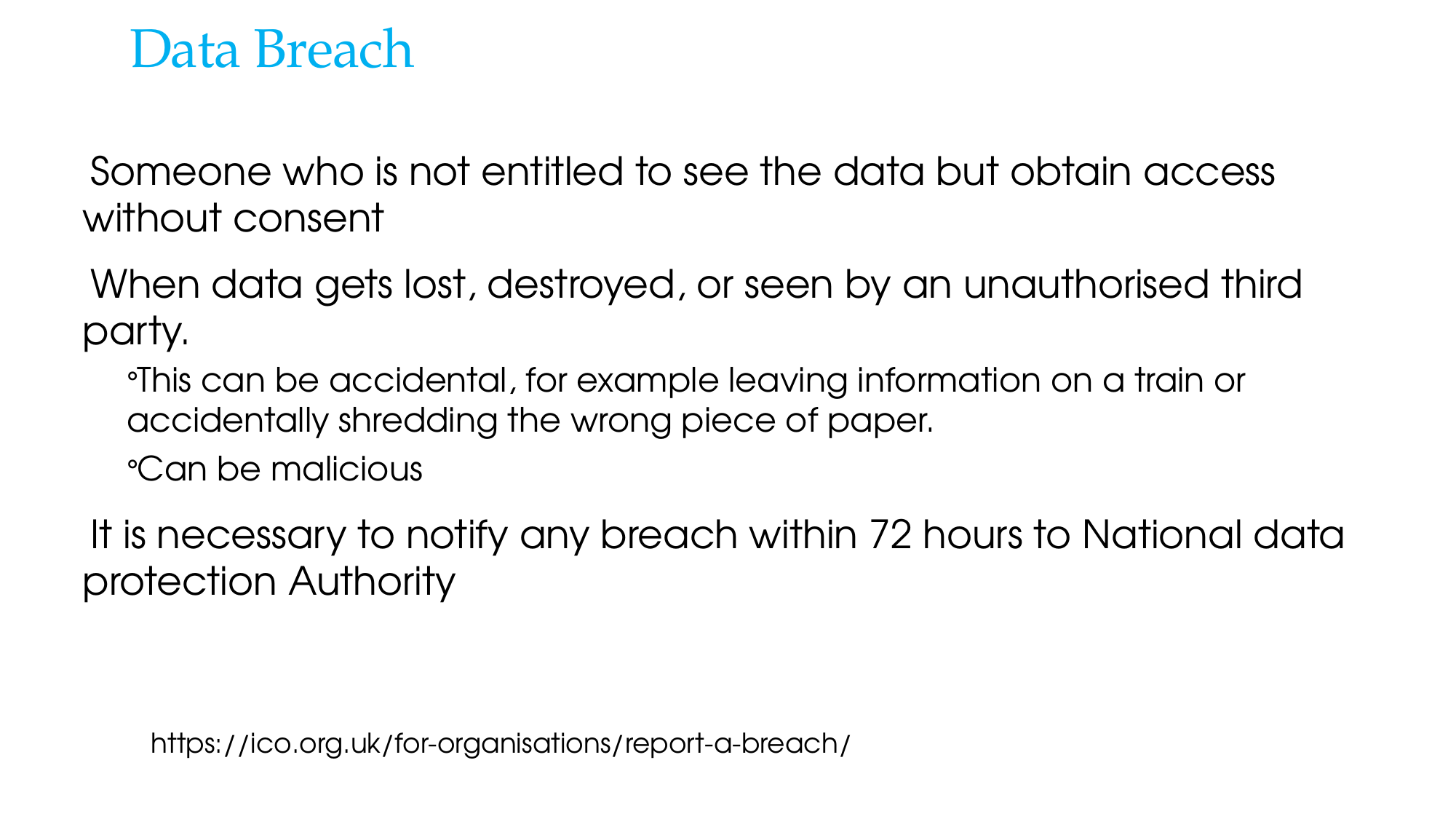

# Data Breach
Someone who is not entitled to see the data but obtain access without consent
When data gets lost, destroyed, or seen by an unauthorised third party.
This can be accidental, for example leaving information on a train or accidentally shredding the wrong piece of paper.
Can be malicious
It is necessary to notify any breach within 72 hours to National data protection Authority

https://ico.org.uk/for-organisations/report-a-breach/